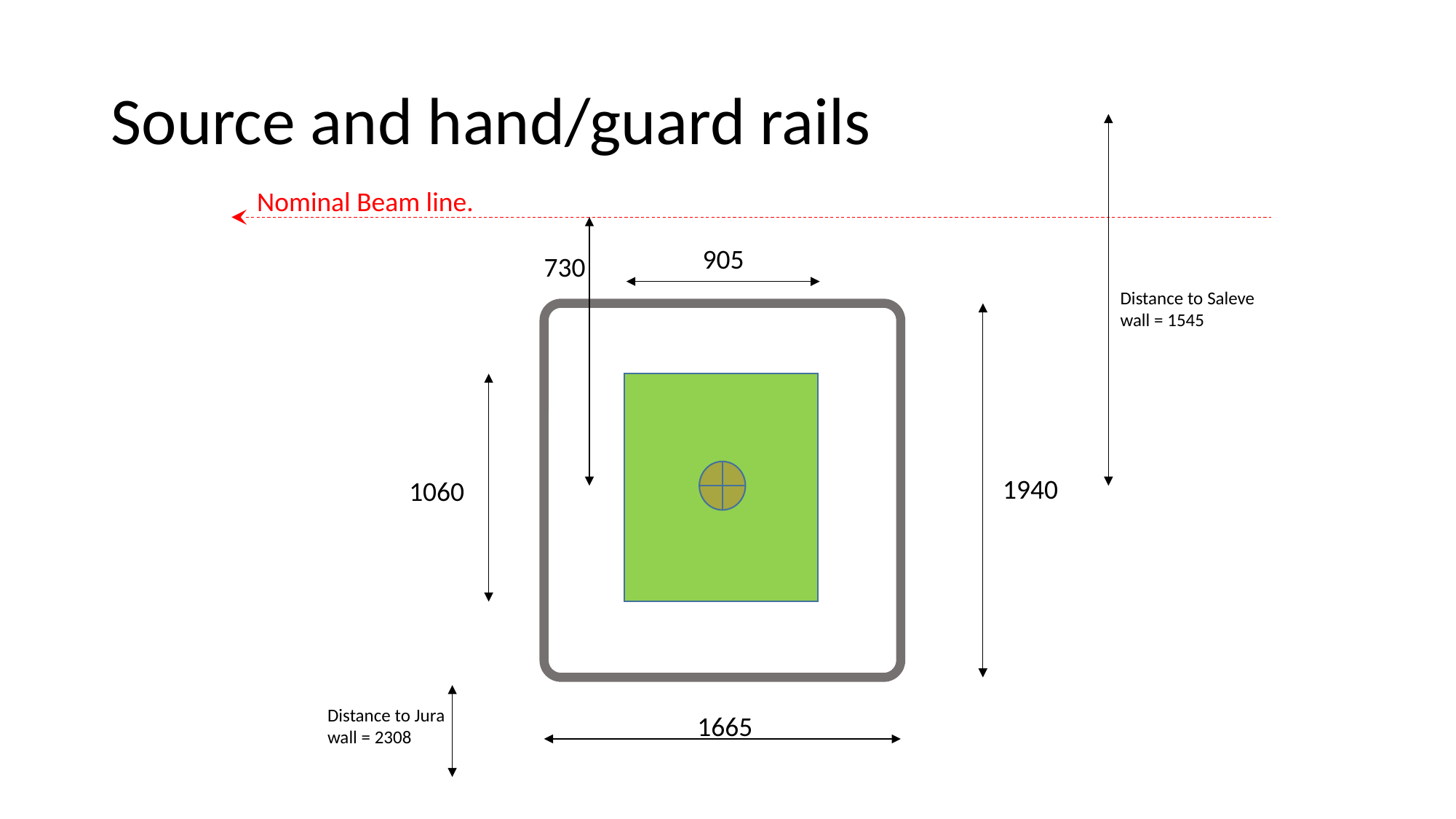

# Source and hand/guard rails
Nominal Beam line.
905
730
Distance to Saleve wall = 1545

1940
1060
Distance to Jura wall = 2308
1665